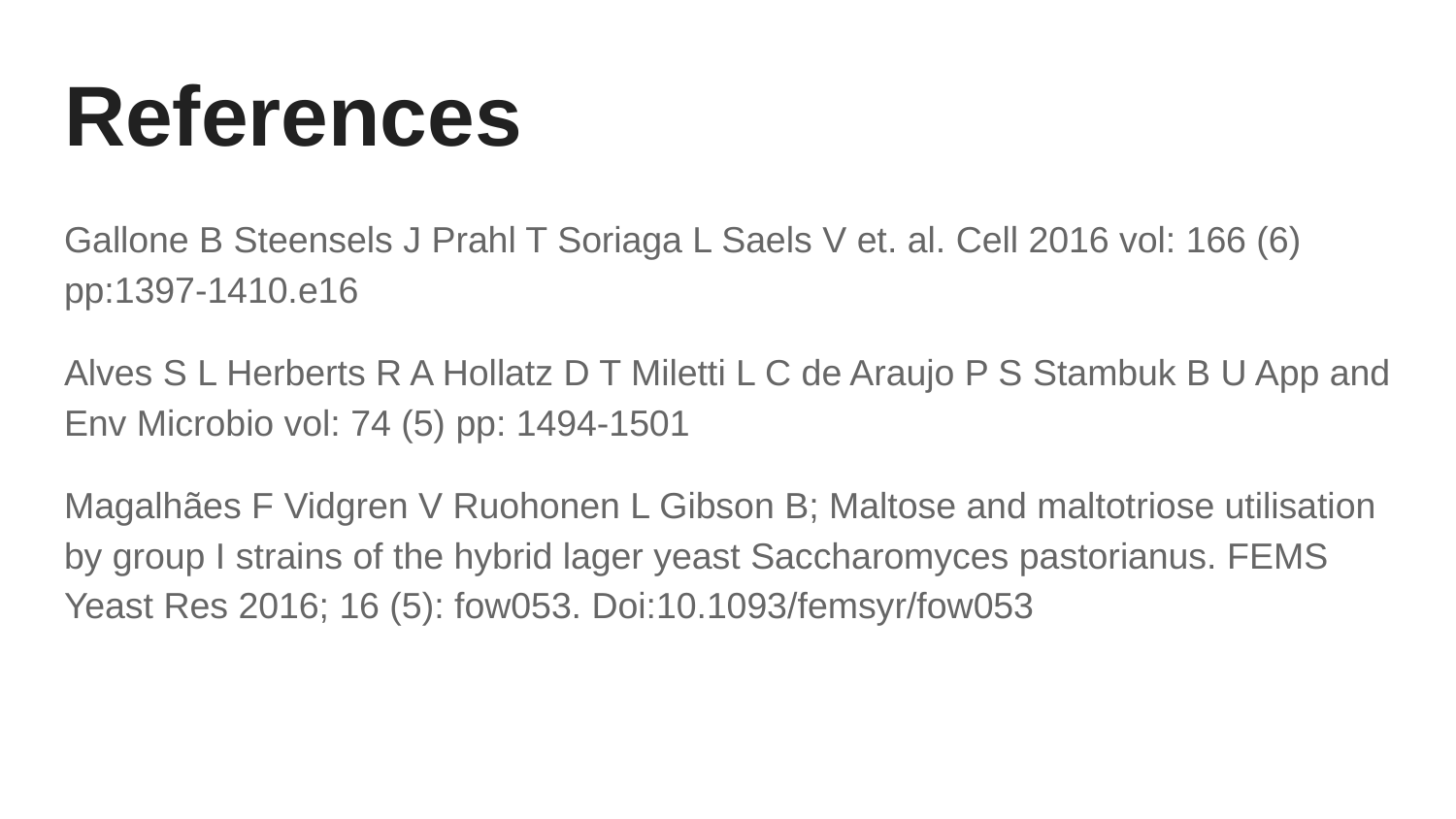

# References
Gallone B Steensels J Prahl T Soriaga L Saels V et. al. Cell 2016 vol: 166 (6) pp:1397-1410.e16
Alves S L Herberts R A Hollatz D T Miletti L C de Araujo P S Stambuk B U App and Env Microbio vol: 74 (5) pp: 1494-1501
Magalhães F Vidgren V Ruohonen L Gibson B; Maltose and maltotriose utilisation by group I strains of the hybrid lager yeast Saccharomyces pastorianus. FEMS Yeast Res 2016; 16 (5): fow053. Doi:10.1093/femsyr/fow053